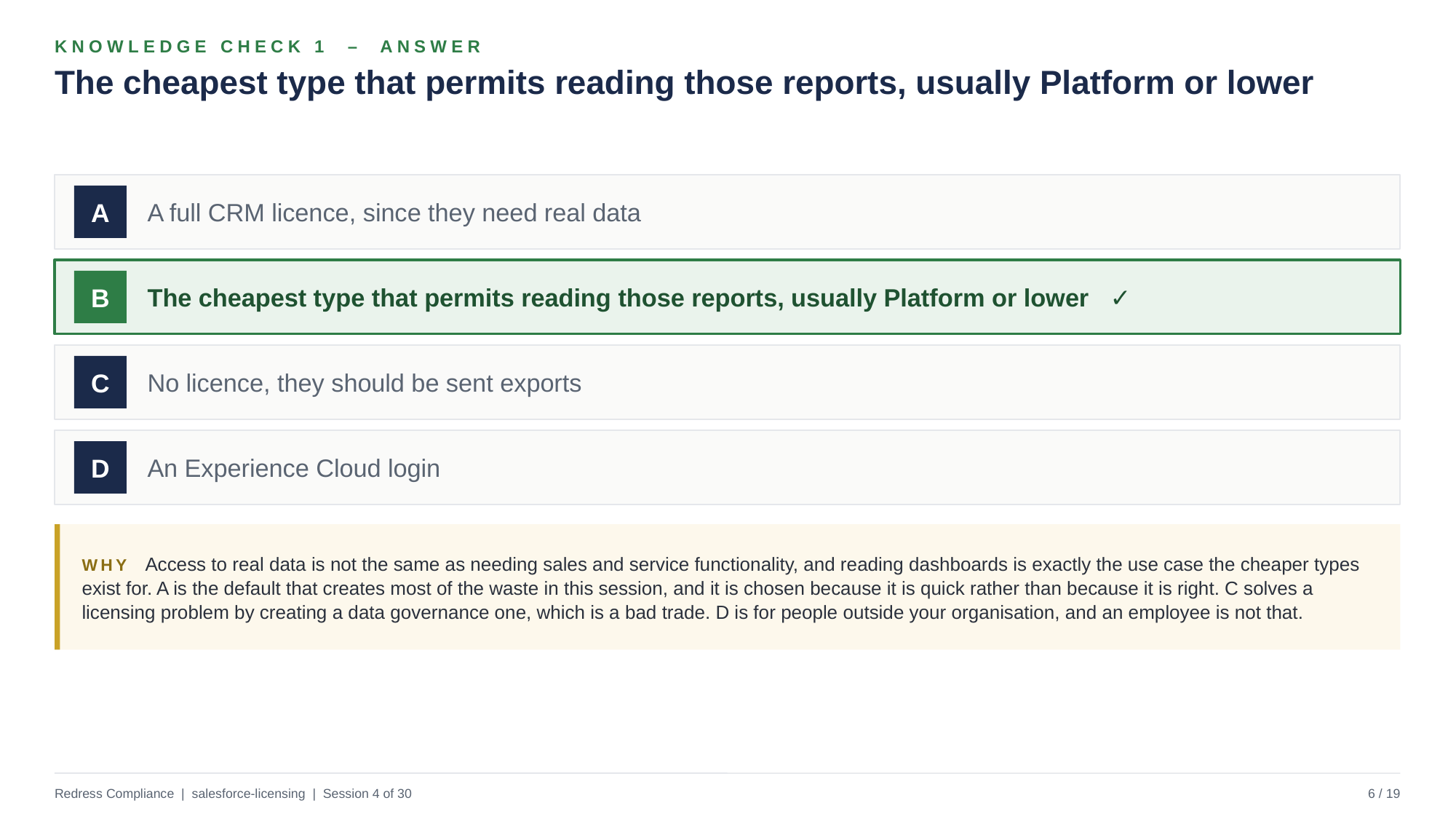

KNOWLEDGE CHECK 1  –  ANSWER
The cheapest type that permits reading those reports, usually Platform or lower

A full CRM licence, since they need real data

A

The cheapest type that permits reading those reports, usually Platform or lower   ✓

B

No licence, they should be sent exports

C

An Experience Cloud login

D

WHY  Access to real data is not the same as needing sales and service functionality, and reading dashboards is exactly the use case the cheaper types exist for. A is the default that creates most of the waste in this session, and it is chosen because it is quick rather than because it is right. C solves a licensing problem by creating a data governance one, which is a bad trade. D is for people outside your organisation, and an employee is not that.

Redress Compliance  |  salesforce-licensing  |  Session 4 of 30
6 / 19